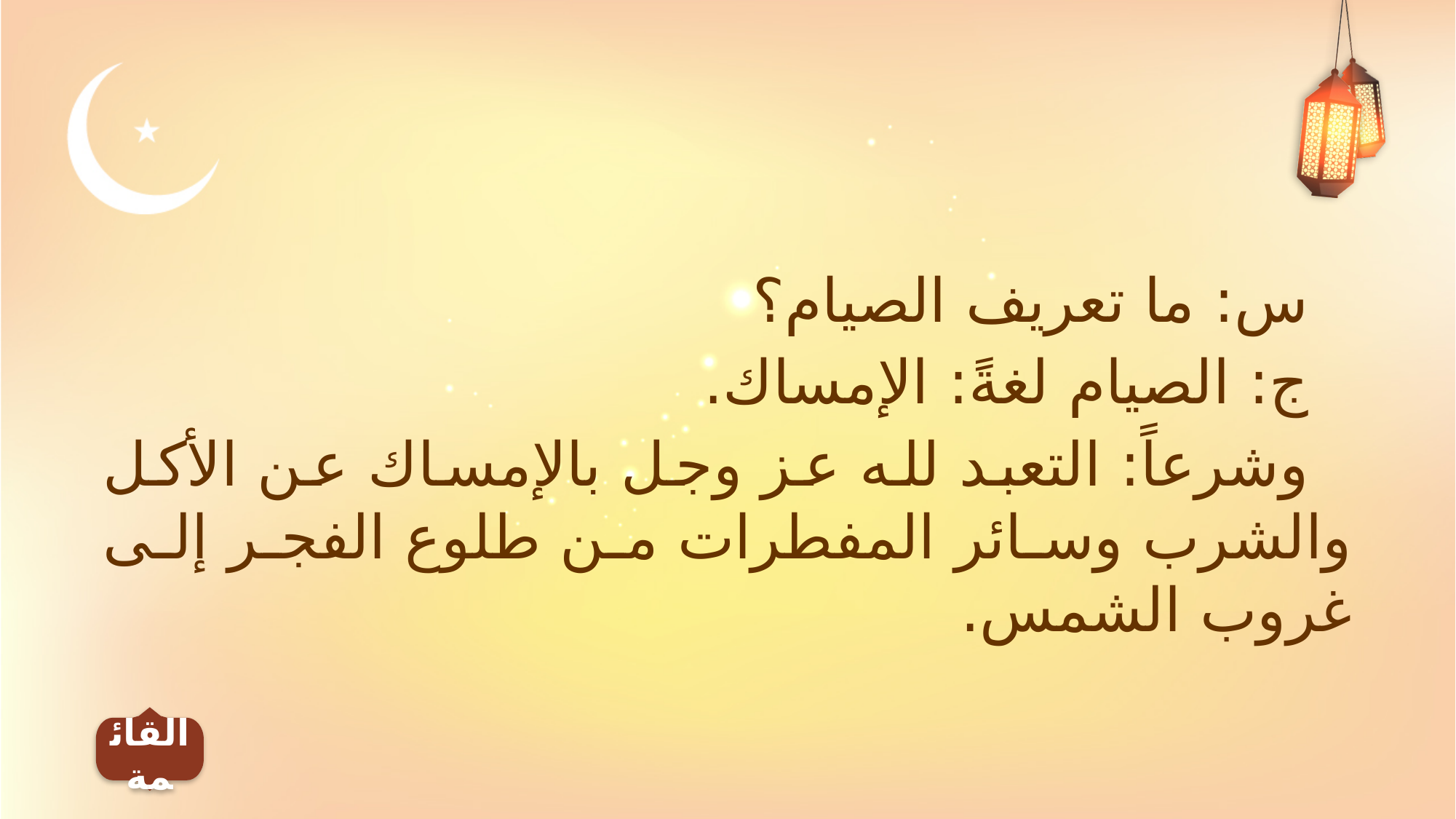

س: ما تعريف الصيام؟
ج: الصيام لغةً: الإمساك.
وشرعاً: التعبد لله عز وجل بالإمساك عن الأكل والشرب وسائر المفطرات من طلوع الفجر إلى غروب الشمس.